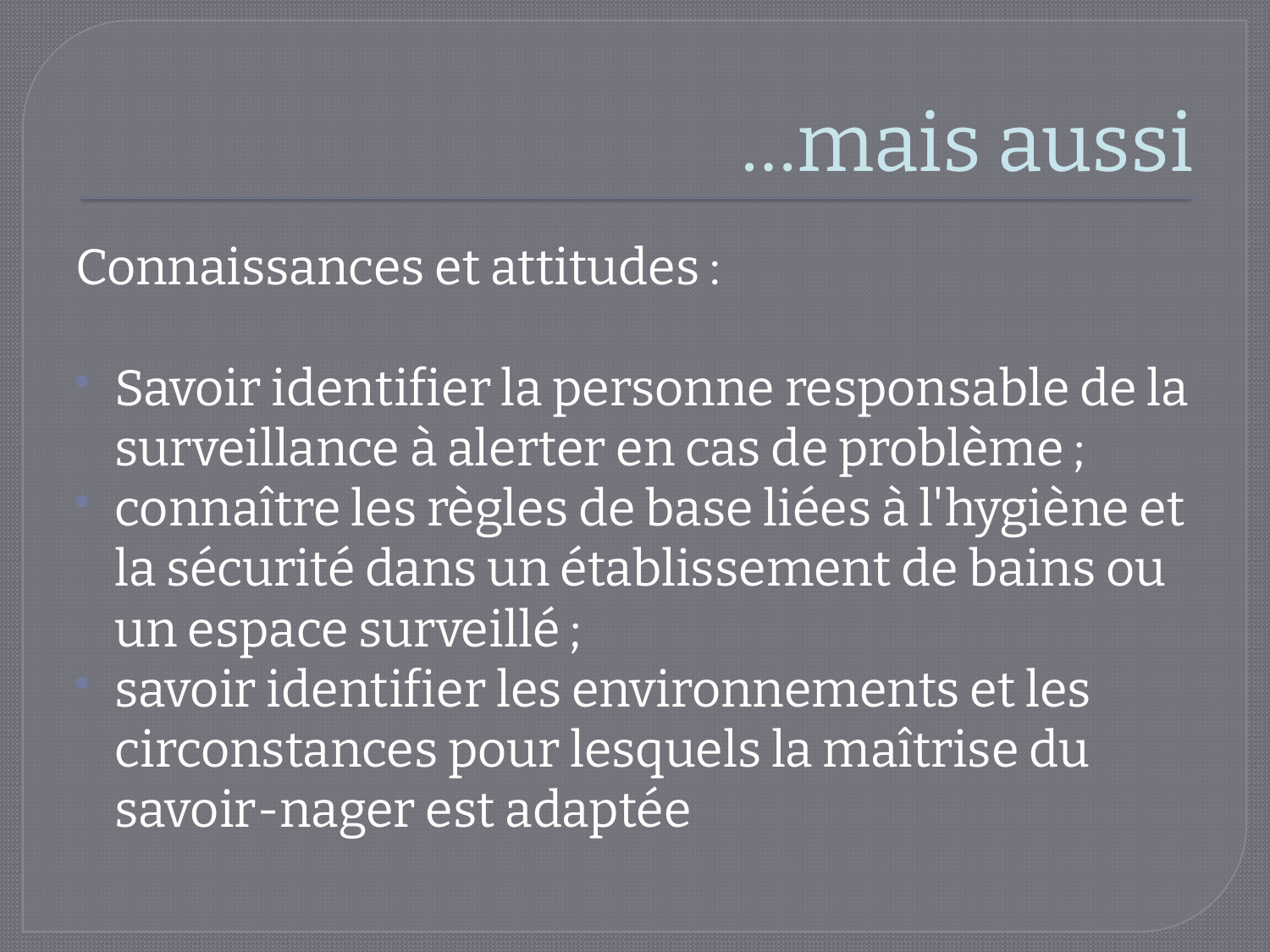

# …mais aussi
Connaissances et attitudes :
Savoir identifier la personne responsable de la surveillance à alerter en cas de problème ;
connaître les règles de base liées à l'hygiène et la sécurité dans un établissement de bains ou un espace surveillé ;
savoir identifier les environnements et les circonstances pour lesquels la maîtrise du savoir-nager est adaptée